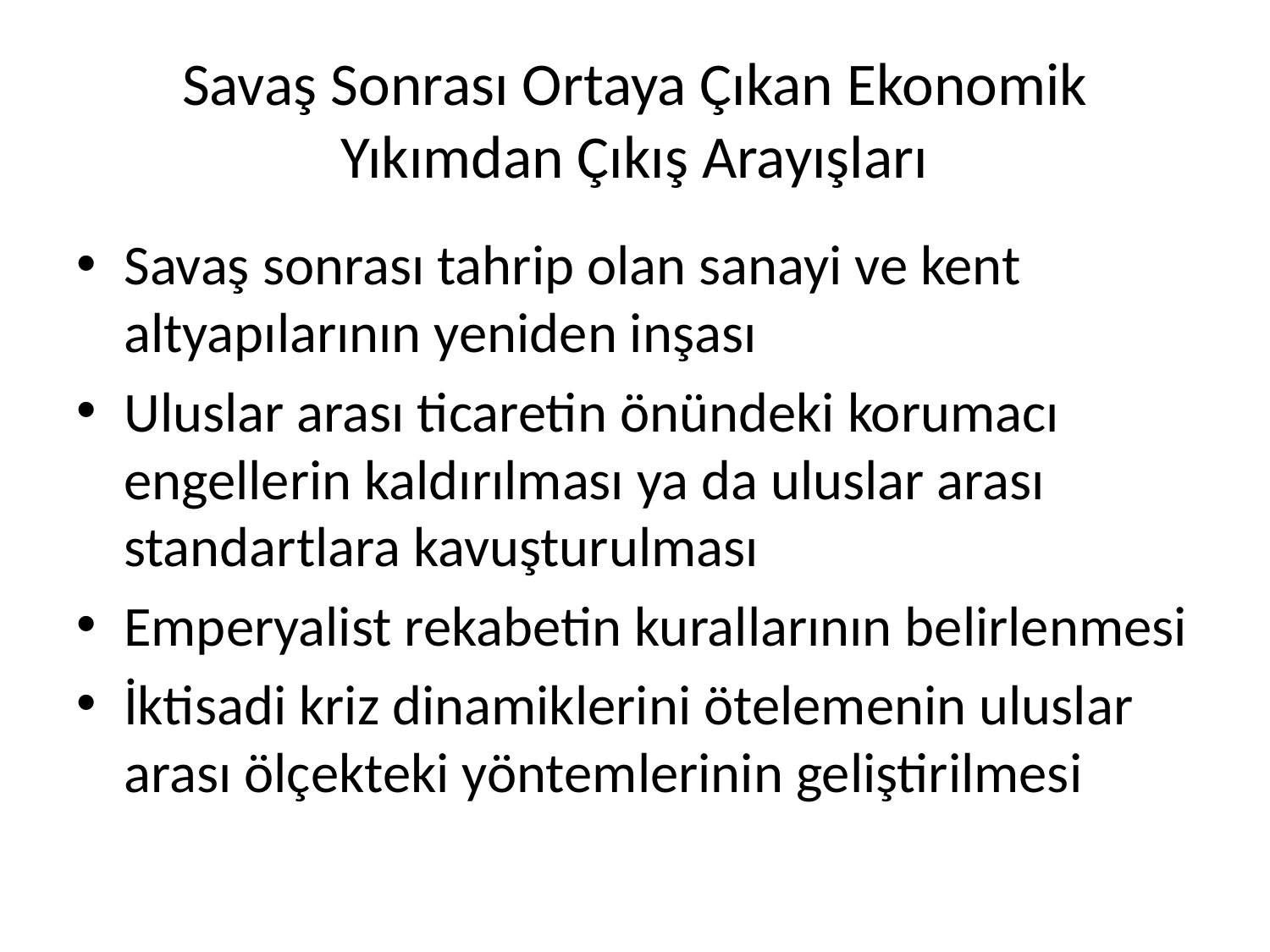

# Savaş Sonrası Ortaya Çıkan Ekonomik Yıkımdan Çıkış Arayışları
Savaş sonrası tahrip olan sanayi ve kent altyapılarının yeniden inşası
Uluslar arası ticaretin önündeki korumacı engellerin kaldırılması ya da uluslar arası standartlara kavuşturulması
Emperyalist rekabetin kurallarının belirlenmesi
İktisadi kriz dinamiklerini ötelemenin uluslar arası ölçekteki yöntemlerinin geliştirilmesi